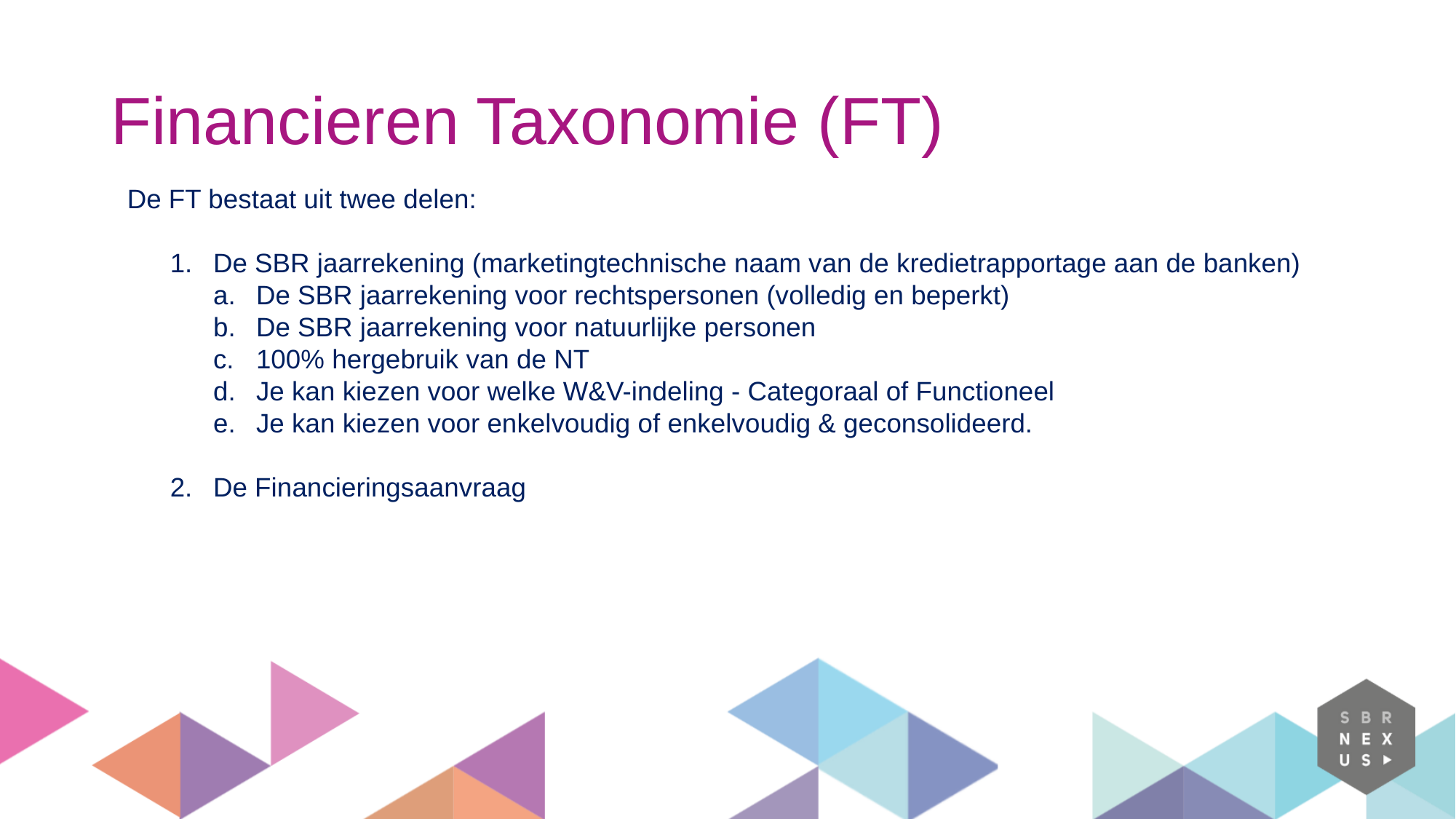

# Financieren Taxonomie (FT)
De FT bestaat uit twee delen:

De SBR jaarrekening (marketingtechnische naam van de kredietrapportage aan de banken)
De SBR jaarrekening voor rechtspersonen (volledig en beperkt)
De SBR jaarrekening voor natuurlijke personen
100% hergebruik van de NT
Je kan kiezen voor welke W&V-indeling - Categoraal of Functioneel
Je kan kiezen voor enkelvoudig of enkelvoudig & geconsolideerd.

De Financieringsaanvraag